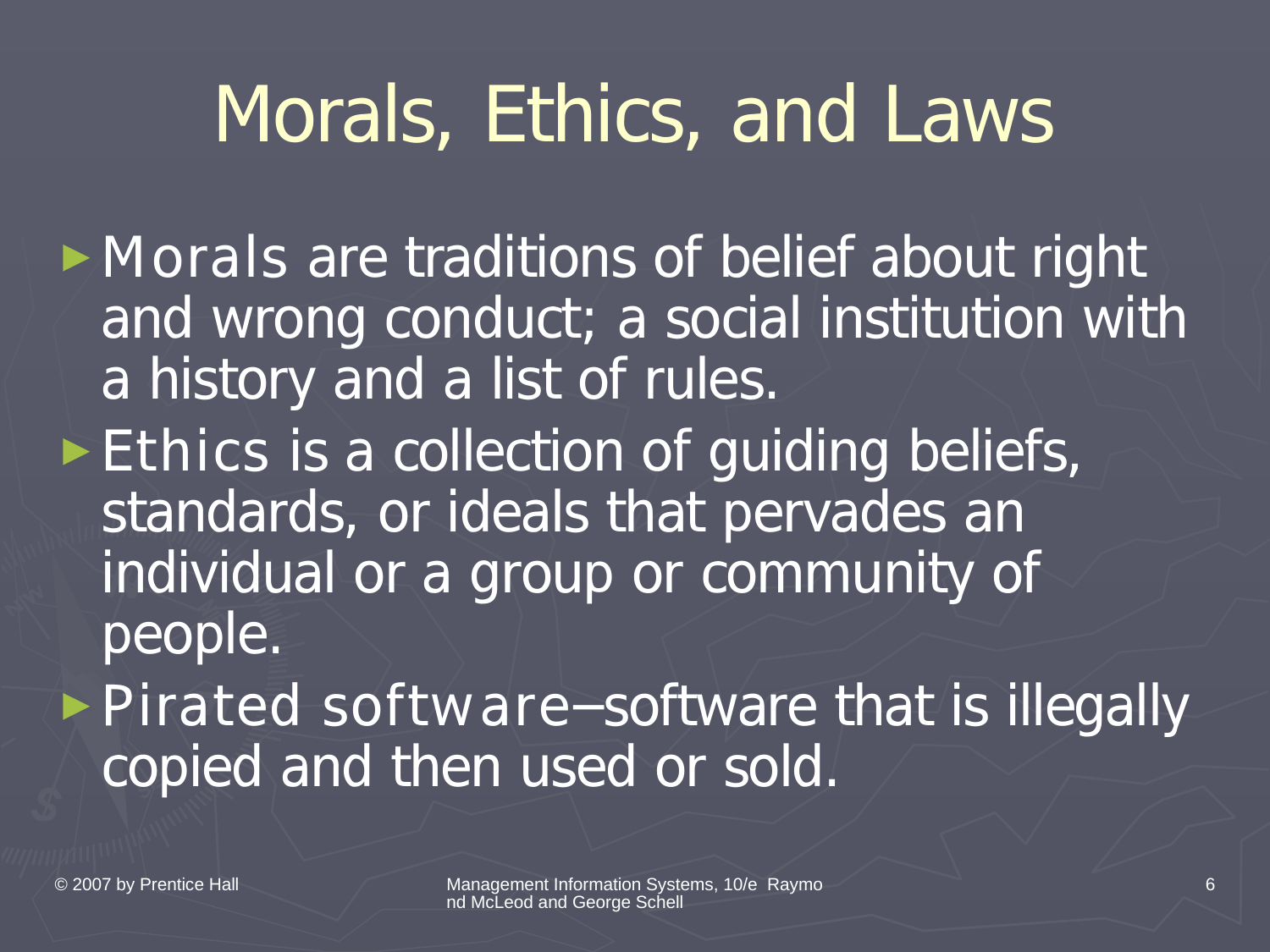

# Morals, Ethics, and Laws
Morals are traditions of belief about right and wrong conduct; a social institution with a history and a list of rules.
Ethics is a collection of guiding beliefs, standards, or ideals that pervades an individual or a group or community of people.
Pirated software–software that is illegally copied and then used or sold.
© 2007 by Prentice Hall
Management Information Systems, 10/e  Raymond McLeod and George Schell
6